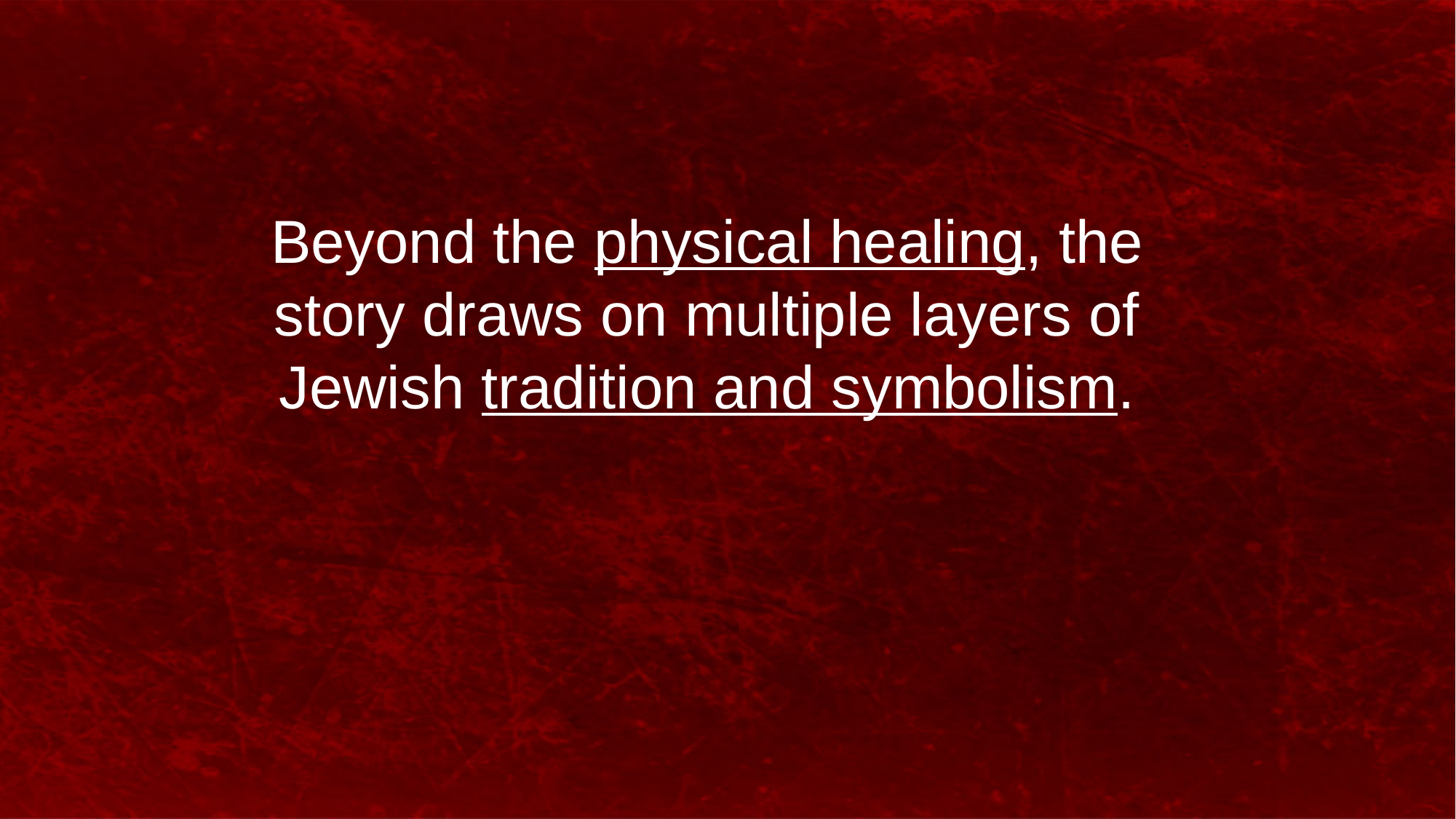

Beyond the physical healing, the story draws on multiple layers of Jewish tradition and symbolism.